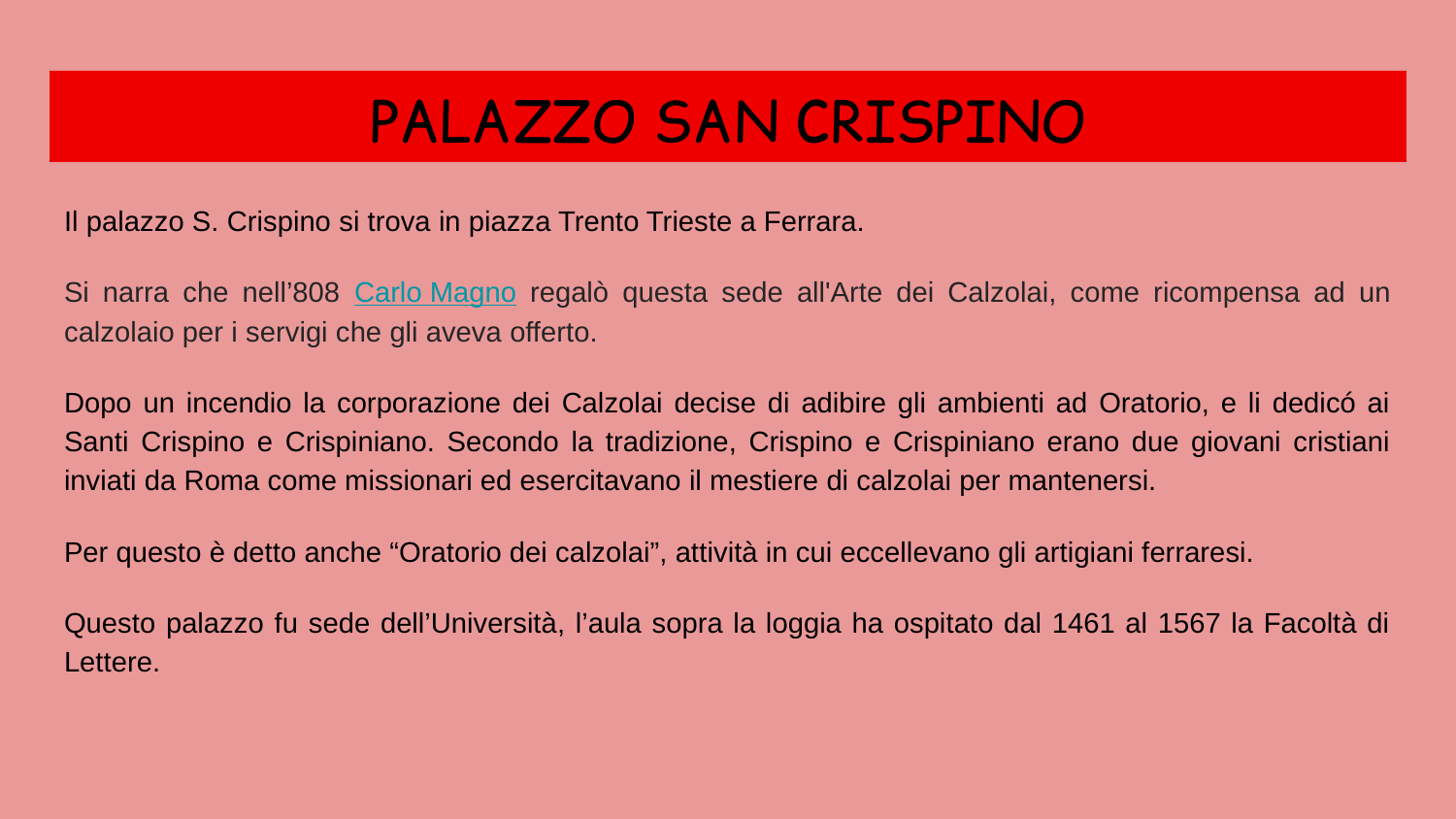

# PALAZZO SAN CRISPINO
Il palazzo S. Crispino si trova in piazza Trento Trieste a Ferrara.
Si narra che nell’808 Carlo Magno regalò questa sede all'Arte dei Calzolai, come ricompensa ad un calzolaio per i servigi che gli aveva offerto.
Dopo un incendio la corporazione dei Calzolai decise di adibire gli ambienti ad Oratorio, e li dedicó ai Santi Crispino e Crispiniano. Secondo la tradizione, Crispino e Crispiniano erano due giovani cristiani inviati da Roma come missionari ed esercitavano il mestiere di calzolai per mantenersi.
Per questo è detto anche “Oratorio dei calzolai”, attività in cui eccellevano gli artigiani ferraresi.
Questo palazzo fu sede dell’Università, l’aula sopra la loggia ha ospitato dal 1461 al 1567 la Facoltà di Lettere.